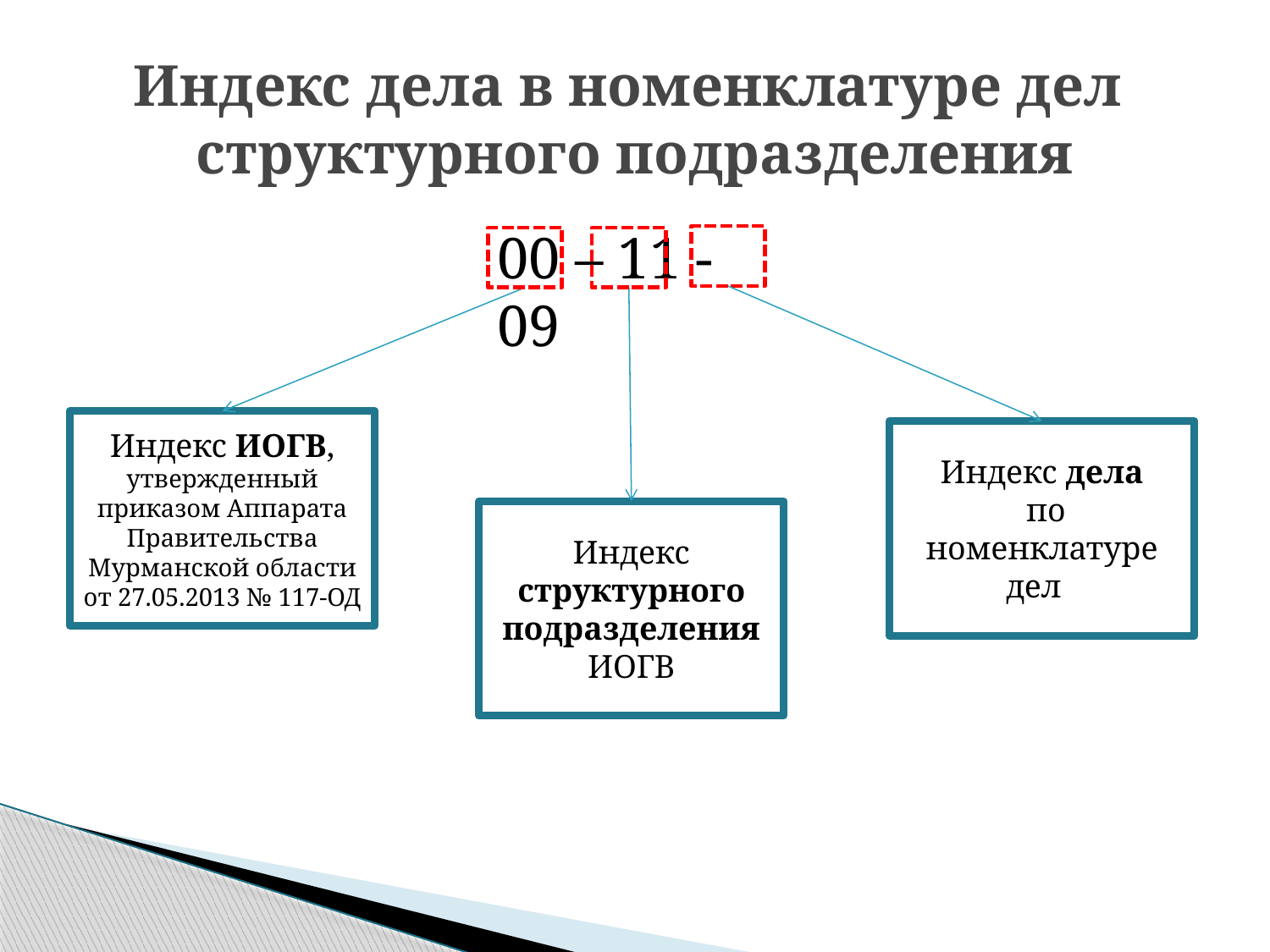

# Индекс дела в номенклатуре дел структурного подразделения
00 – 11 - 09

Индекс ИОГВ, утвержденный приказом Аппарата Правительства Мурманской области от 27.05.2013 № 117-ОД
Индекс дела
 по номенклатуре дел
Индекс структурного подразделения ИОГВ